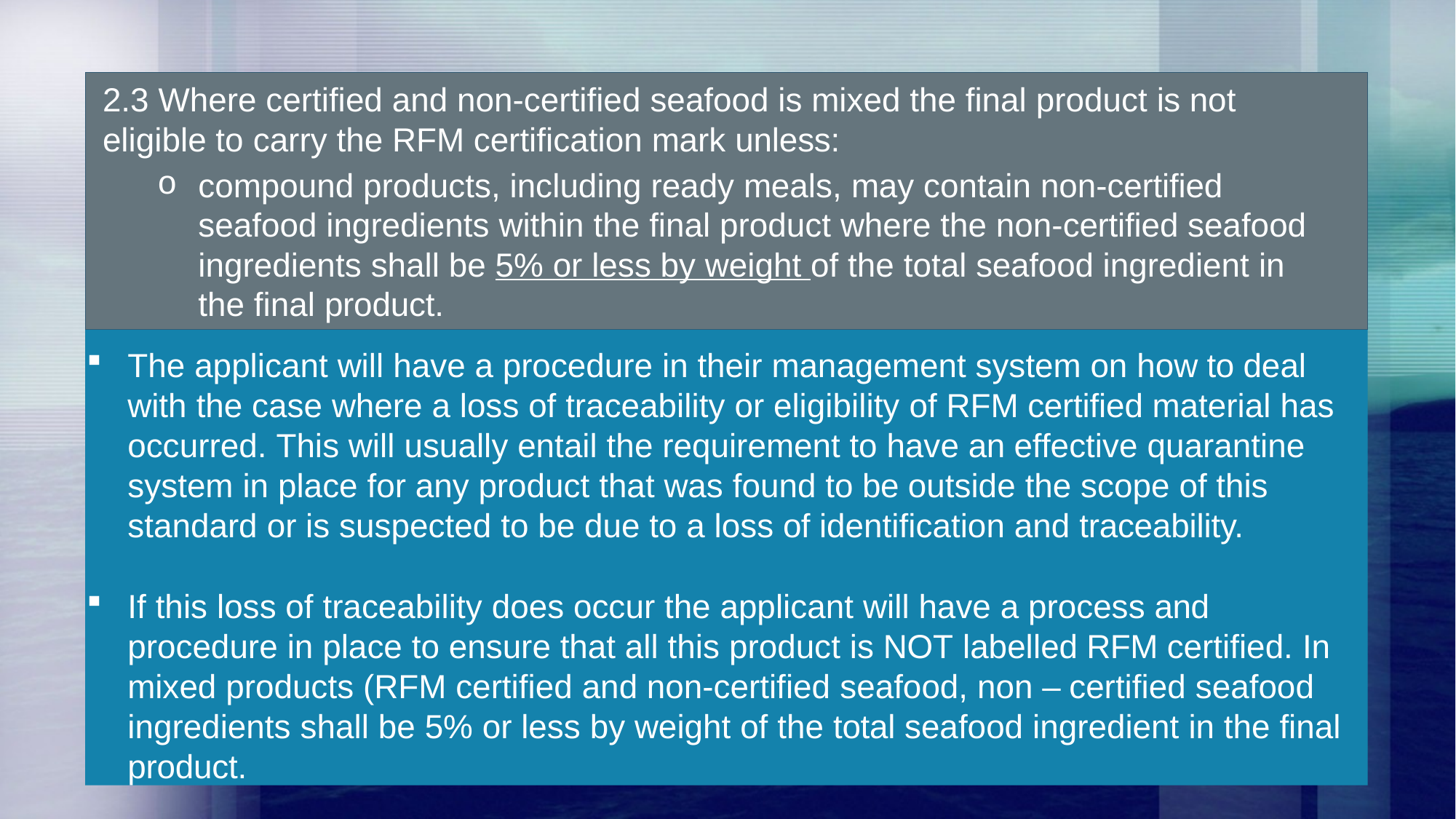

2.3 Where certified and non-certified seafood is mixed the final product is not eligible to carry the RFM certification mark unless:
compound products, including ready meals, may contain non-certified seafood ingredients within the final product where the non-certified seafood ingredients shall be 5% or less by weight of the total seafood ingredient in the final product.
2.3 Where certified and non-certified seafood is mixed the final product is not eligible to carry the RFM certification mark unless:
compound products, including ready meals, may contain non- certified seafood ingredients within the final product where the non – certified seafood ingredients shall be 5% or less by weight of the total seafood ingredient in the final product.

The applicant will have a procedure in their management system on how to deal with the case where a loss of traceability or eligibility of RFM certified material has occurred. This will usually entail the requirement to have an effective quarantine system in place for any product that was found to be outside the scope of this standard or is suspected to be due to a loss of identification and traceability.

If this loss of traceability does occur the applicant will have a process and procedure in place to ensure that all this product is NOT labelled RFM certified. In mixed products (RFM certified and non-certified seafood, non – certified seafood ingredients shall be 5% or less by weight of the total seafood ingredient in the final product.